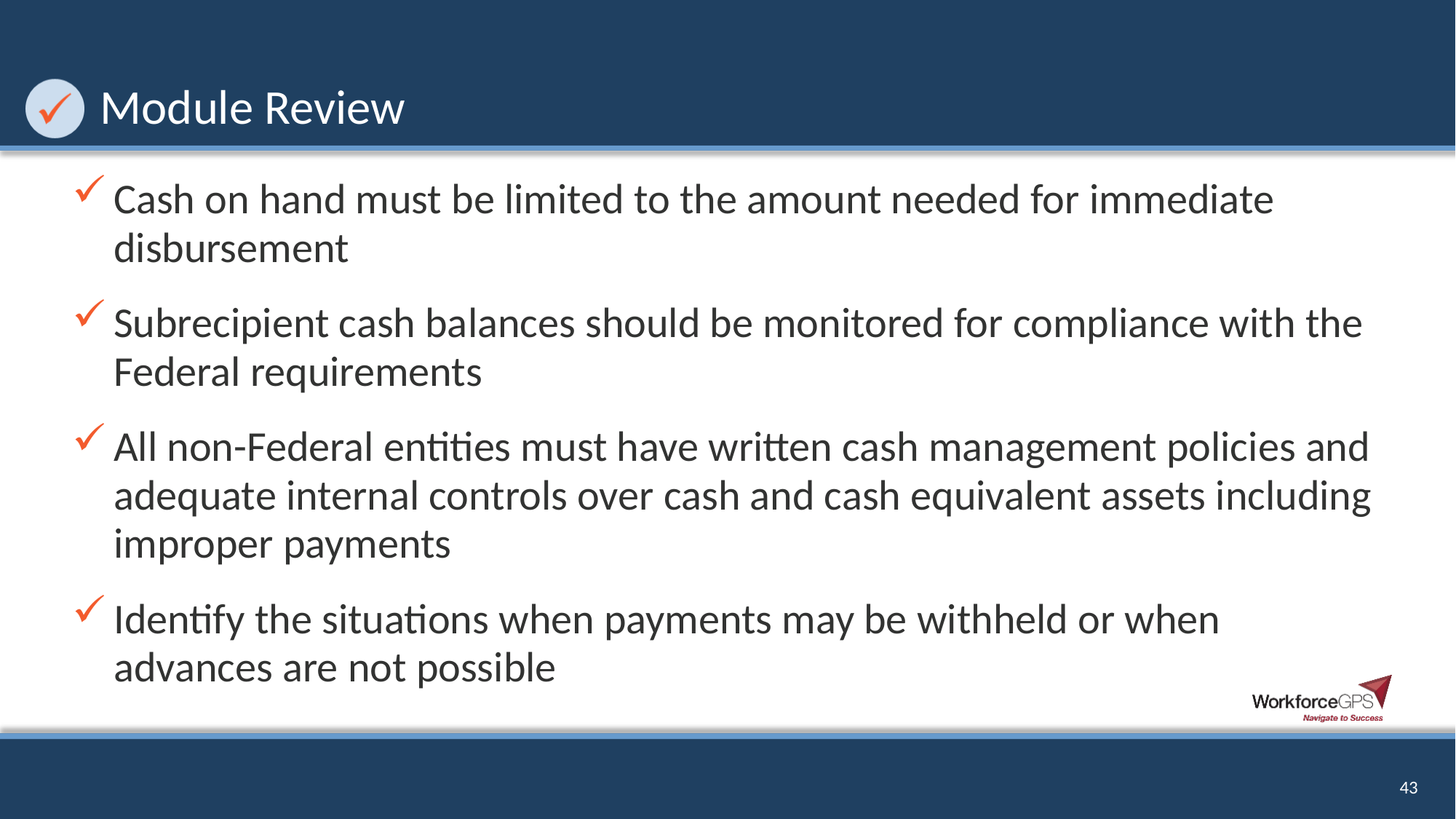

# Module Review
Cash on hand must be limited to the amount needed for immediate disbursement
Subrecipient cash balances should be monitored for compliance with the Federal requirements
All non-Federal entities must have written cash management policies and adequate internal controls over cash and cash equivalent assets including improper payments
Identify the situations when payments may be withheld or when advances are not possible

43